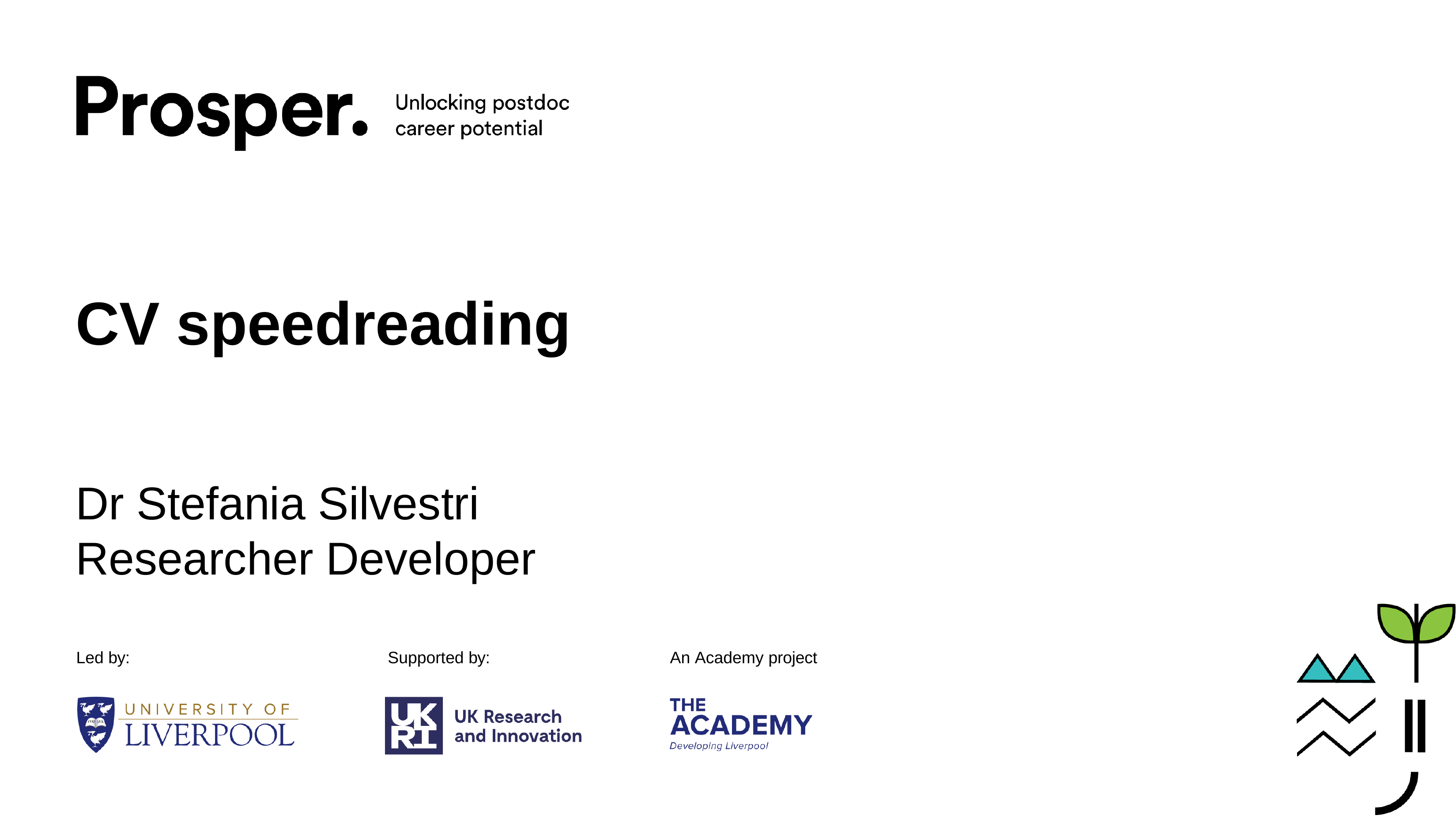

# CV speedreading
Dr Stefania Silvestri
Researcher Developer